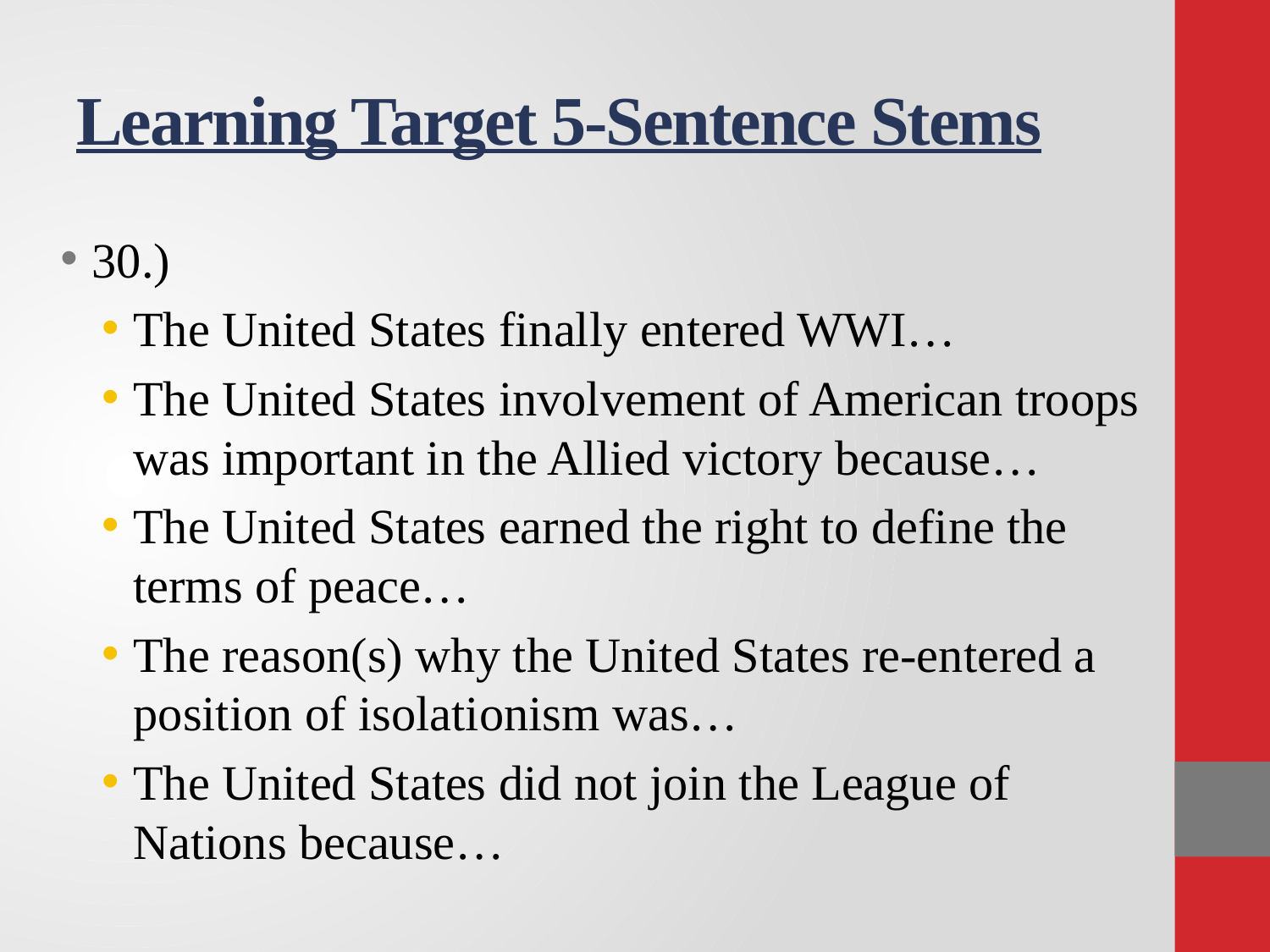

# Learning Target 5-Sentence Stems
30.)
The United States finally entered WWI…
The United States involvement of American troops was important in the Allied victory because…
The United States earned the right to define the terms of peace…
The reason(s) why the United States re-entered a position of isolationism was…
The United States did not join the League of Nations because…